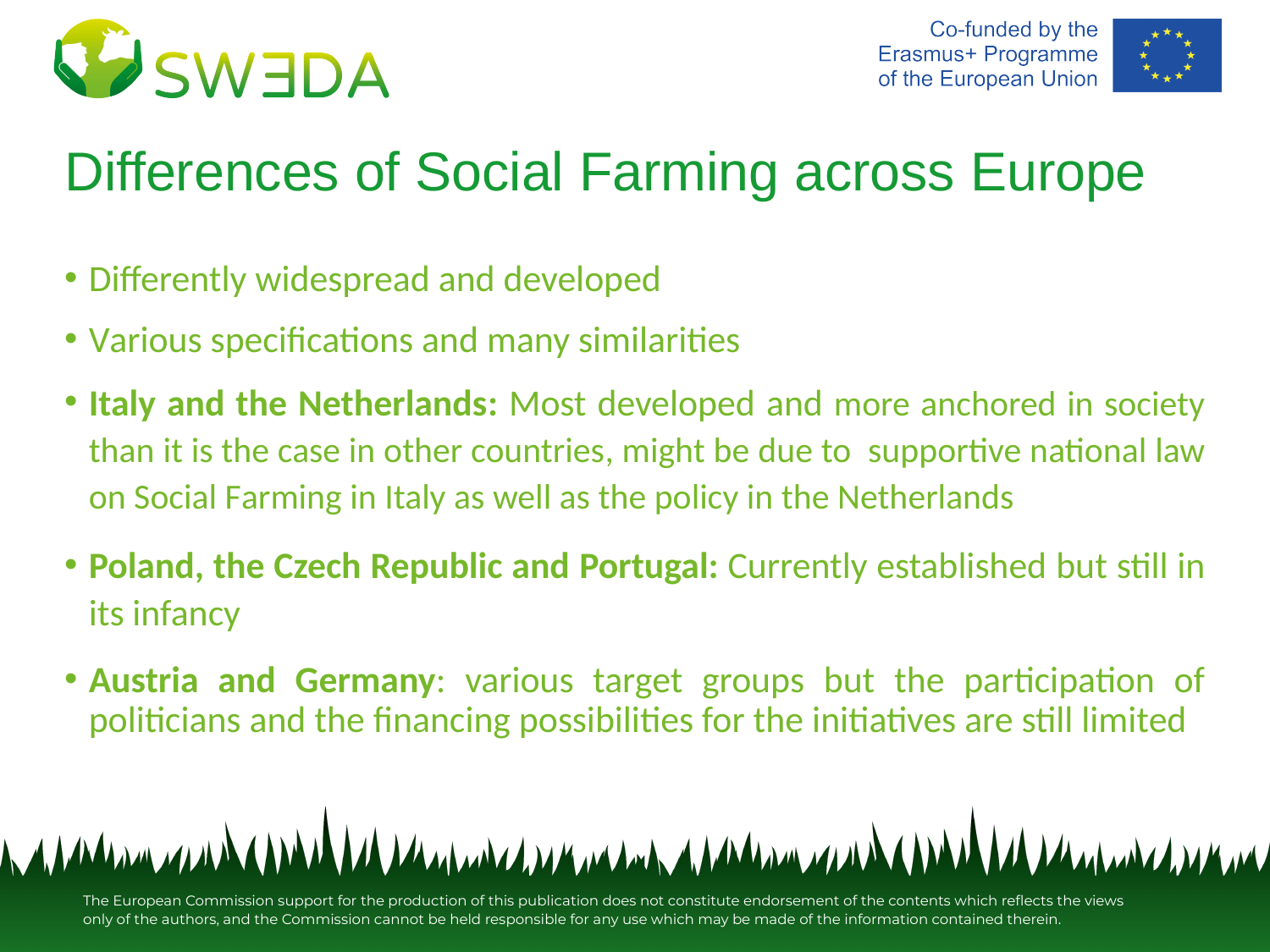

# Differences of Social Farming across Europe
Differently widespread and developed
Various specifications and many similarities
Italy and the Netherlands: Most developed and more anchored in society than it is the case in other countries, might be due to  supportive national law on Social Farming in Italy as well as the policy in the Netherlands
Poland, the Czech Republic and Portugal: Currently established but still in its infancy
Austria and Germany: various target groups but the participation of politicians and the financing possibilities for the initiatives are still limited